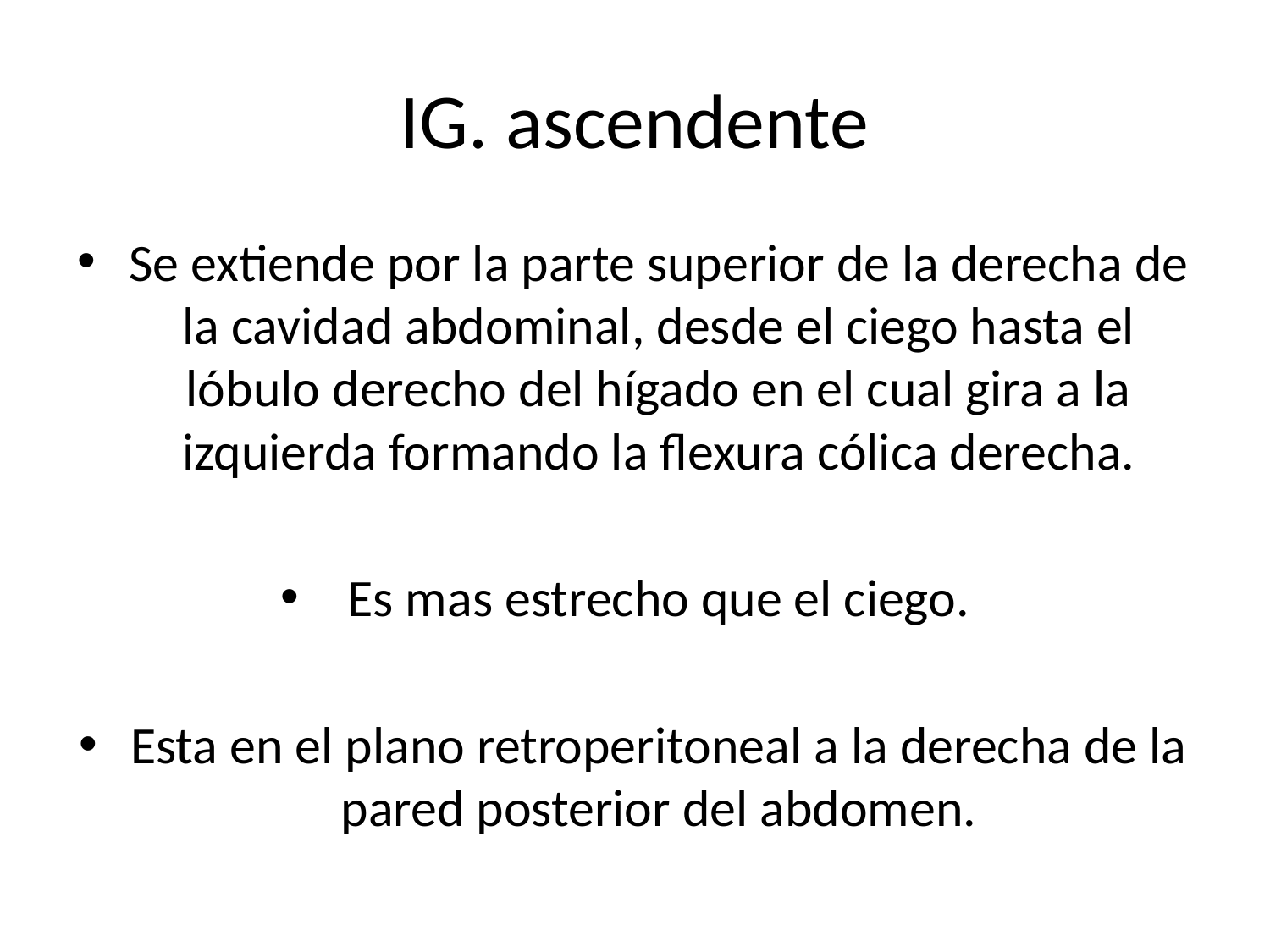

# IG. ascendente
Se extiende por la parte superior de la derecha de la cavidad abdominal, desde el ciego hasta el lóbulo derecho del hígado en el cual gira a la izquierda formando la flexura cólica derecha.

Es mas estrecho que el ciego.

Esta en el plano retroperitoneal a la derecha de la pared posterior del abdomen.